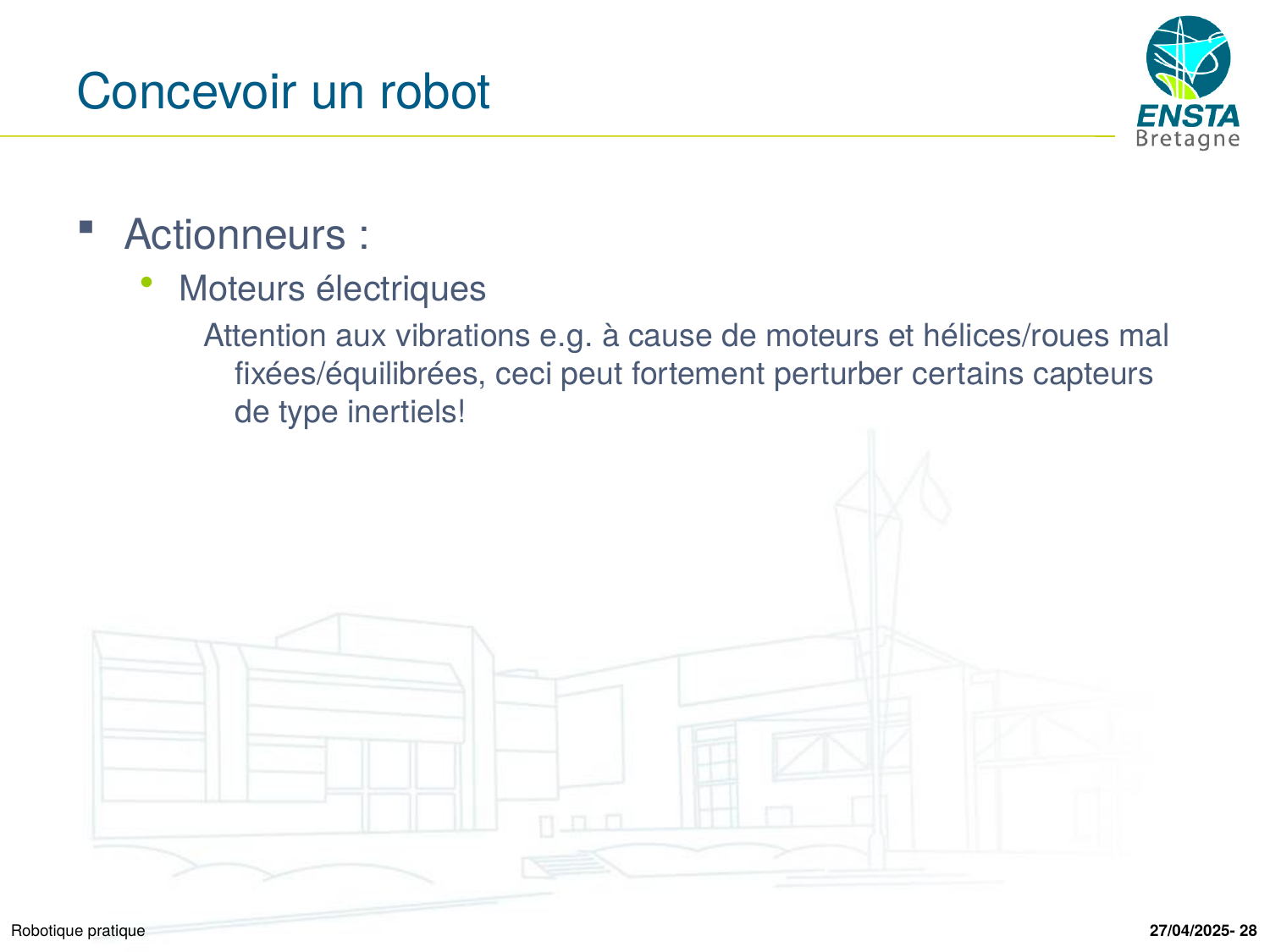

# Concevoir un robot
Actionneurs :
Moteurs électriques
Attention aux vibrations e.g. à cause de moteurs et hélices/roues mal fixées/équilibrées, ceci peut fortement perturber certains capteurs de type inertiels!